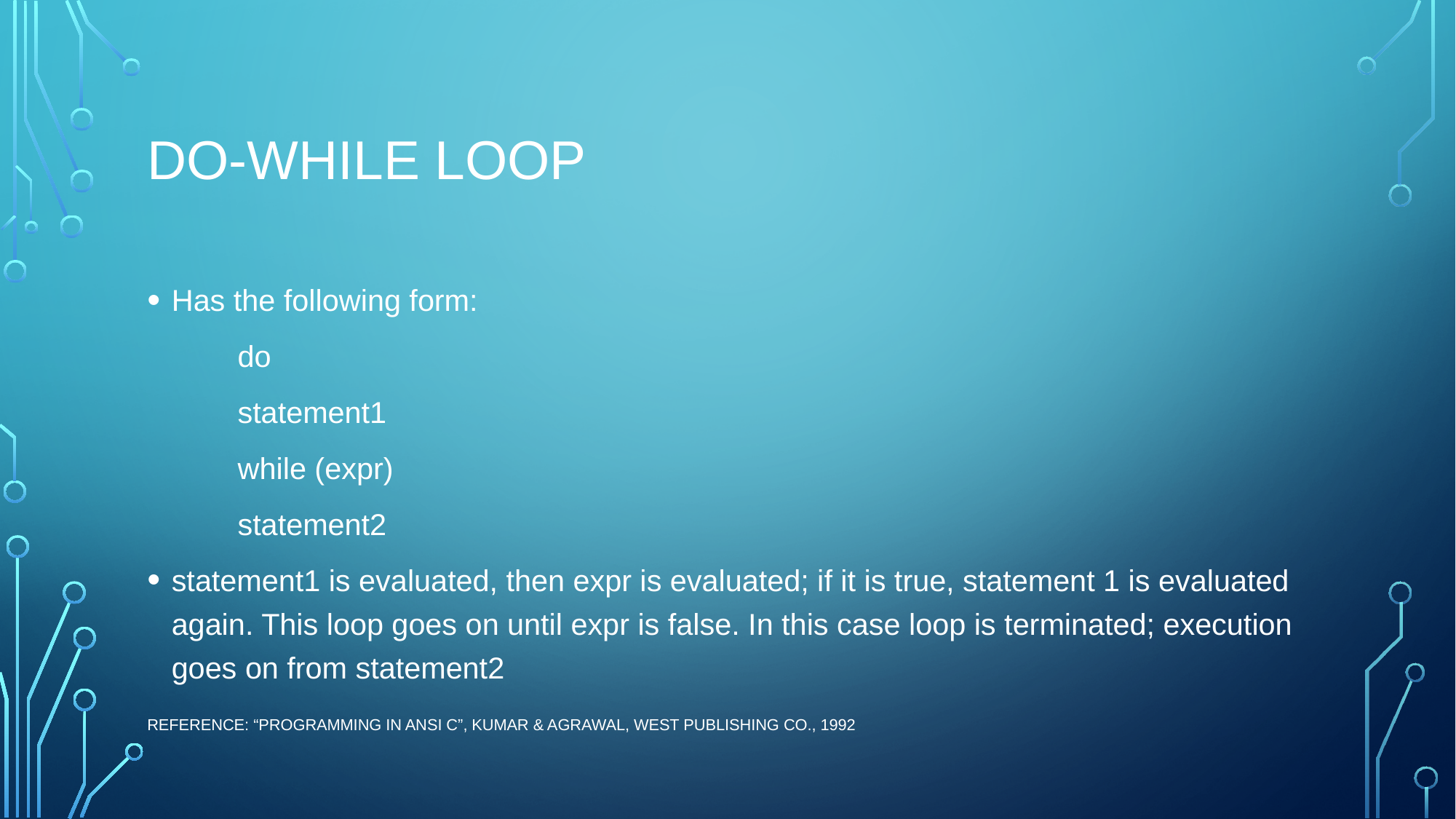

# do-whıle loop
Has the following form:
	do
		statement1
	while (expr)
	statement2
statement1 is evaluated, then expr is evaluated; if it is true, statement 1 is evaluated again. This loop goes on until expr is false. In this case loop is terminated; execution goes on from statement2
Reference: “Programming in ANSI C”, Kumar & Agrawal, West Publishing Co., 1992